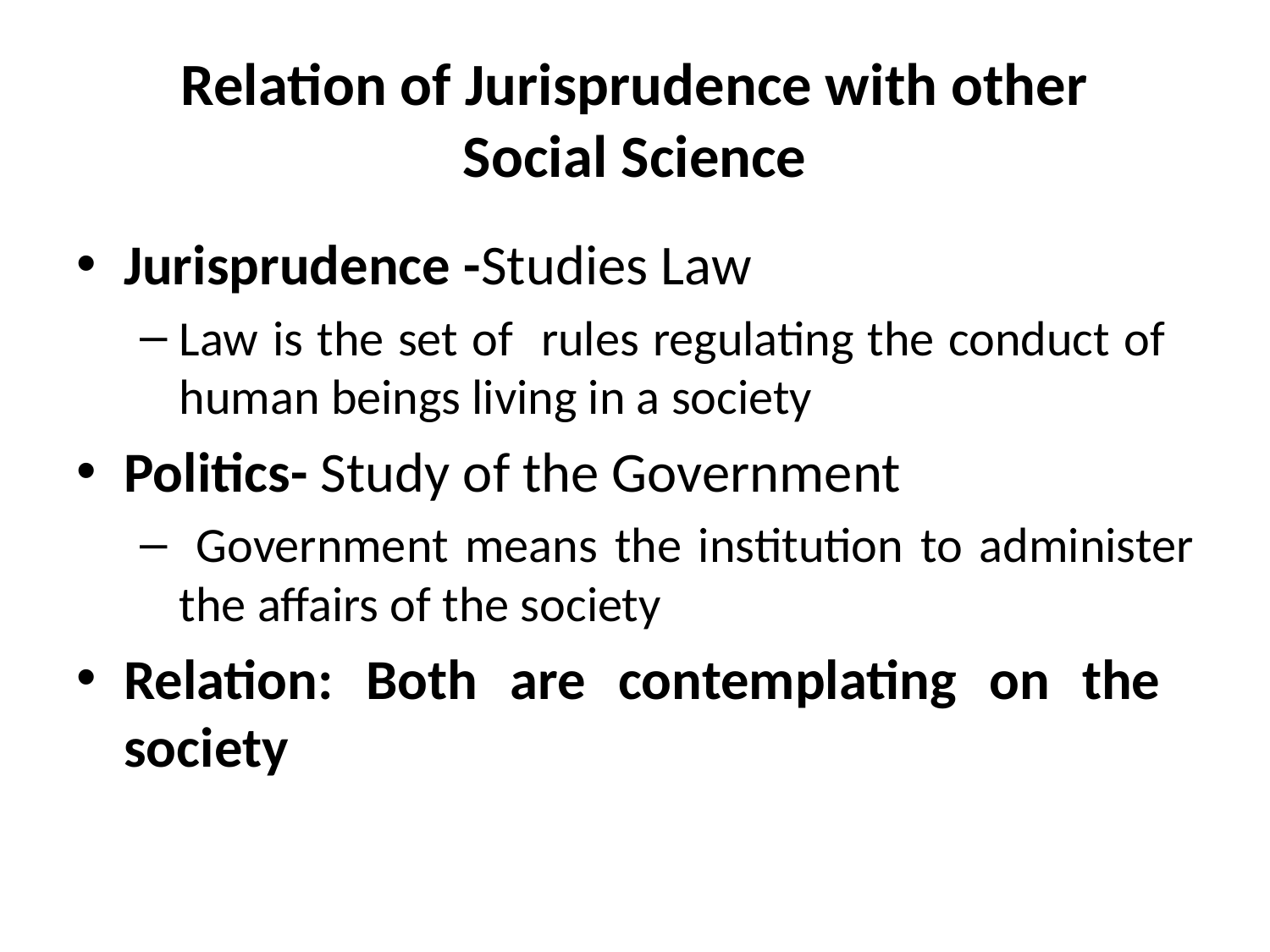

# Relation of Jurisprudence with other Social Science
Jurisprudence -Studies Law
Law is the set of  rules regulating the conduct of   human beings living in a society
Politics- Study of the Government
 Government means the institution to administer the affairs of the society
Relation: Both are contemplating on the  society